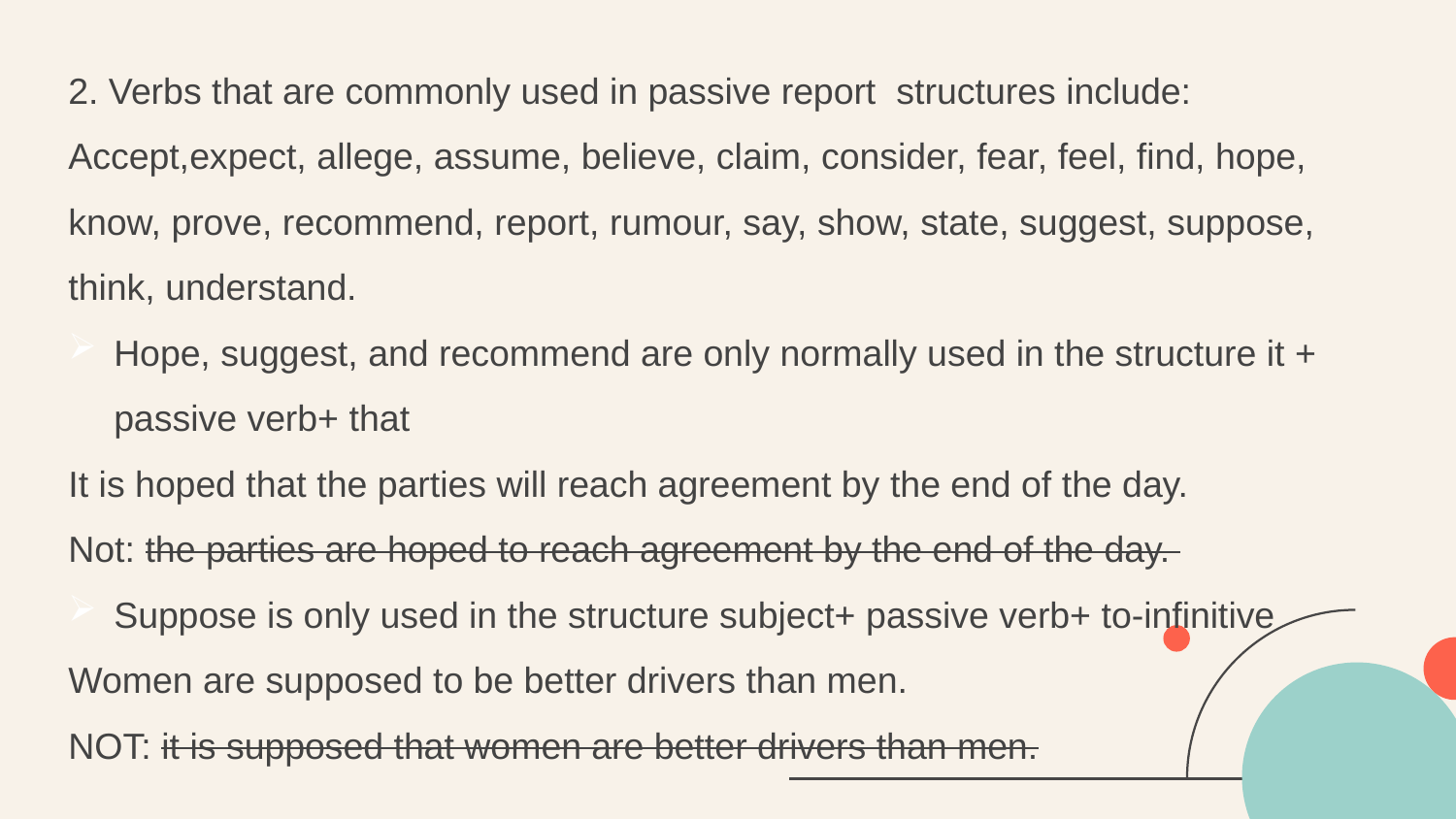

2. Verbs that are commonly used in passive report  structures include:
Accept,expect, allege, assume, believe, claim, consider, fear, feel, find, hope, know, prove, recommend, report, rumour, say, show, state, suggest, suppose, think, understand.
Hope, suggest, and recommend are only normally used in the structure it + passive verb+ that
It is hoped that the parties will reach agreement by the end of the day.
Not: the parties are hoped to reach agreement by the end of the day.
Suppose is only used in the structure subject+ passive verb+ to-infinitive
Women are supposed to be better drivers than men.
NOT: it is supposed that women are better drivers than men.